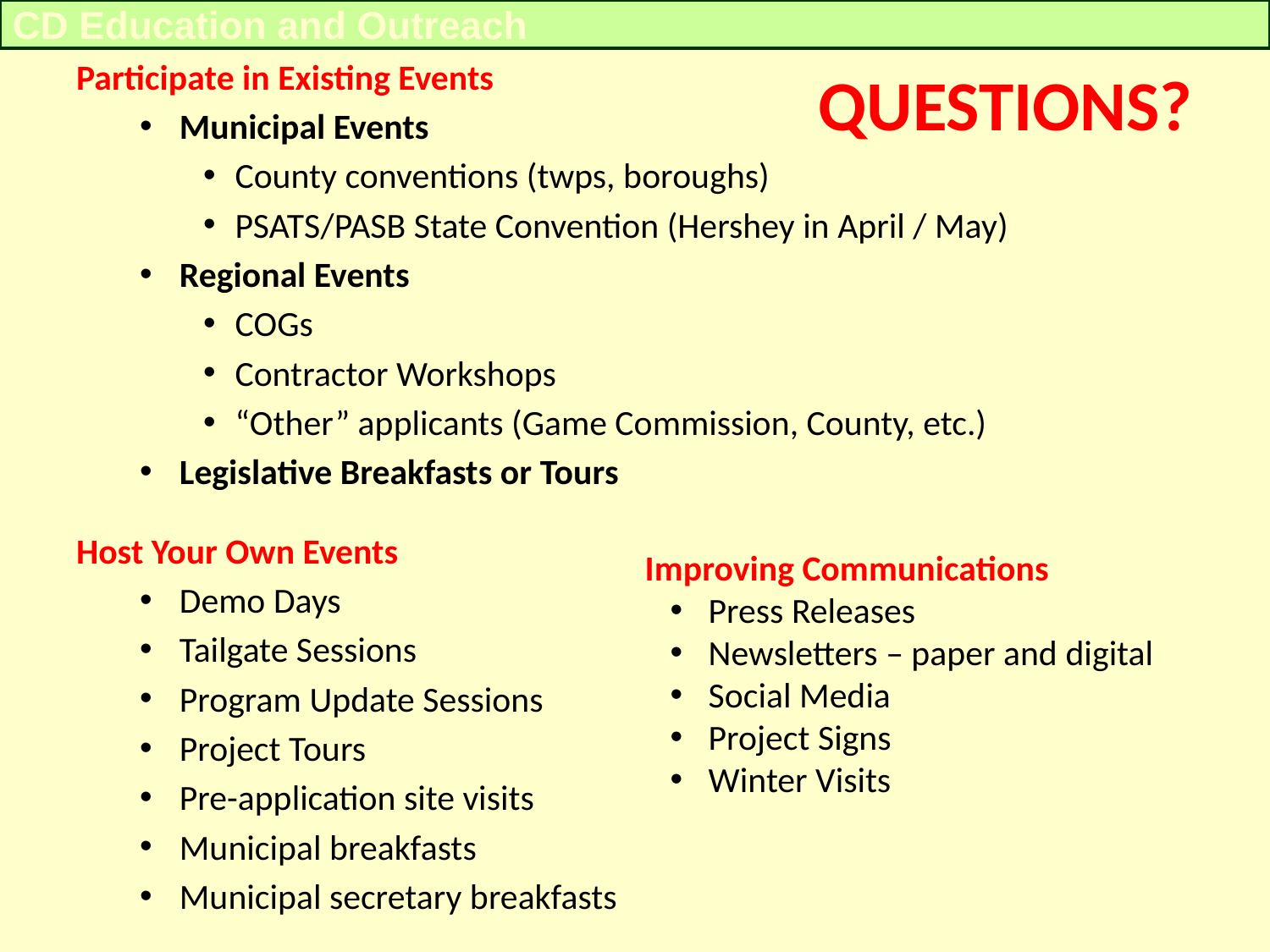

CD Education and Outreach

Participate in Existing Events
Municipal Events
County conventions (twps, boroughs)
PSATS/PASB State Convention (Hershey in April / May)
Regional Events
COGs
Contractor Workshops
“Other” applicants (Game Commission, County, etc.)
Legislative Breakfasts or Tours

Host Your Own Events
Demo Days
Tailgate Sessions
Program Update Sessions
Project Tours
Pre-application site visits
Municipal breakfasts
Municipal secretary breakfasts

QUESTIONS?
 Improving Communications
 Press Releases
 Newsletters – paper and digital
 Social Media
 Project Signs
 Winter Visits